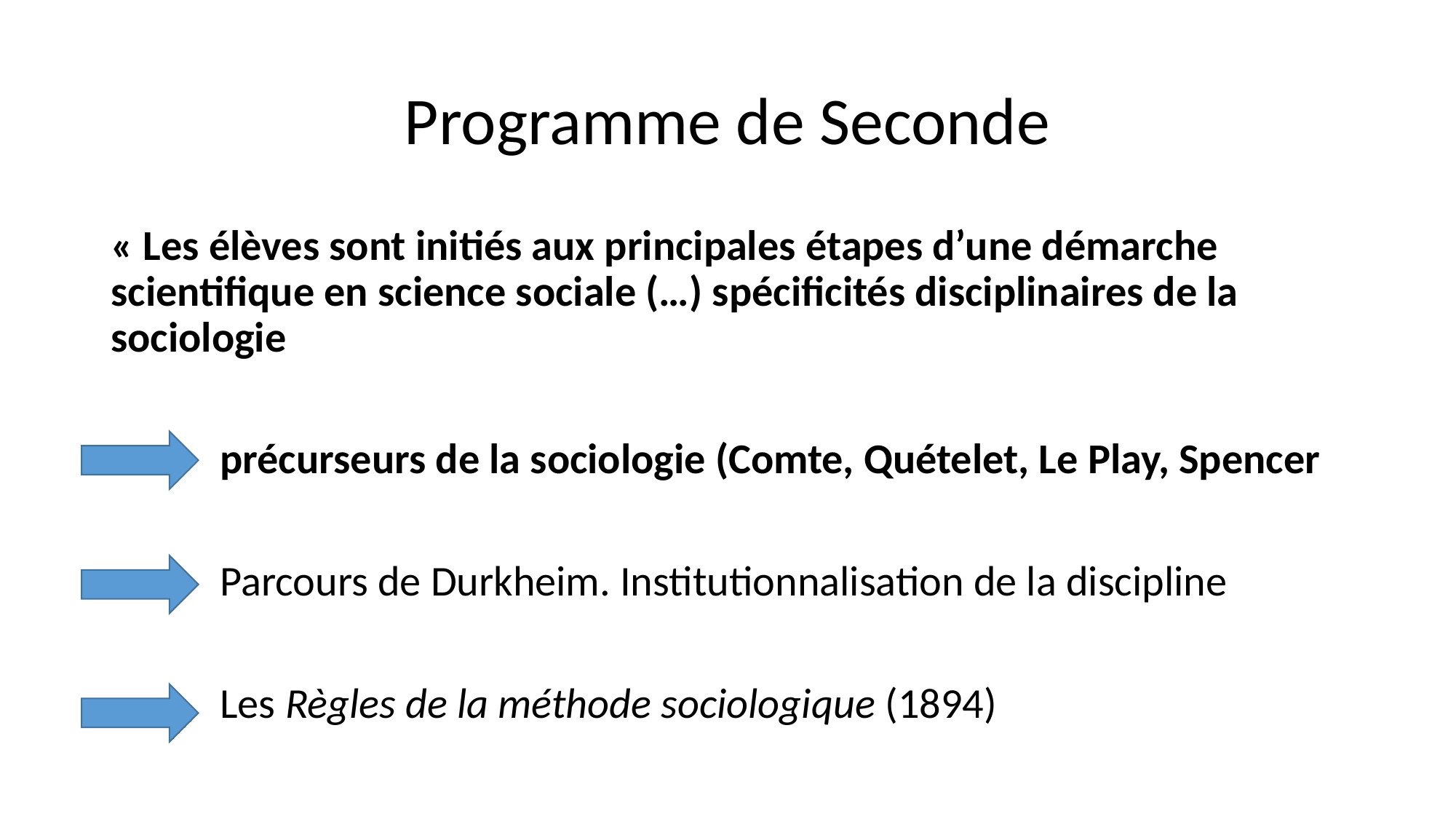

# Programme de Seconde
« Les élèves sont initiés aux principales étapes d’une démarche scientifique en science sociale (…) spécificités disciplinaires de la sociologie

	précurseurs de la sociologie (Comte, Quételet, Le Play, Spencer

	Parcours de Durkheim. Institutionnalisation de la discipline

	Les Règles de la méthode sociologique (1894)